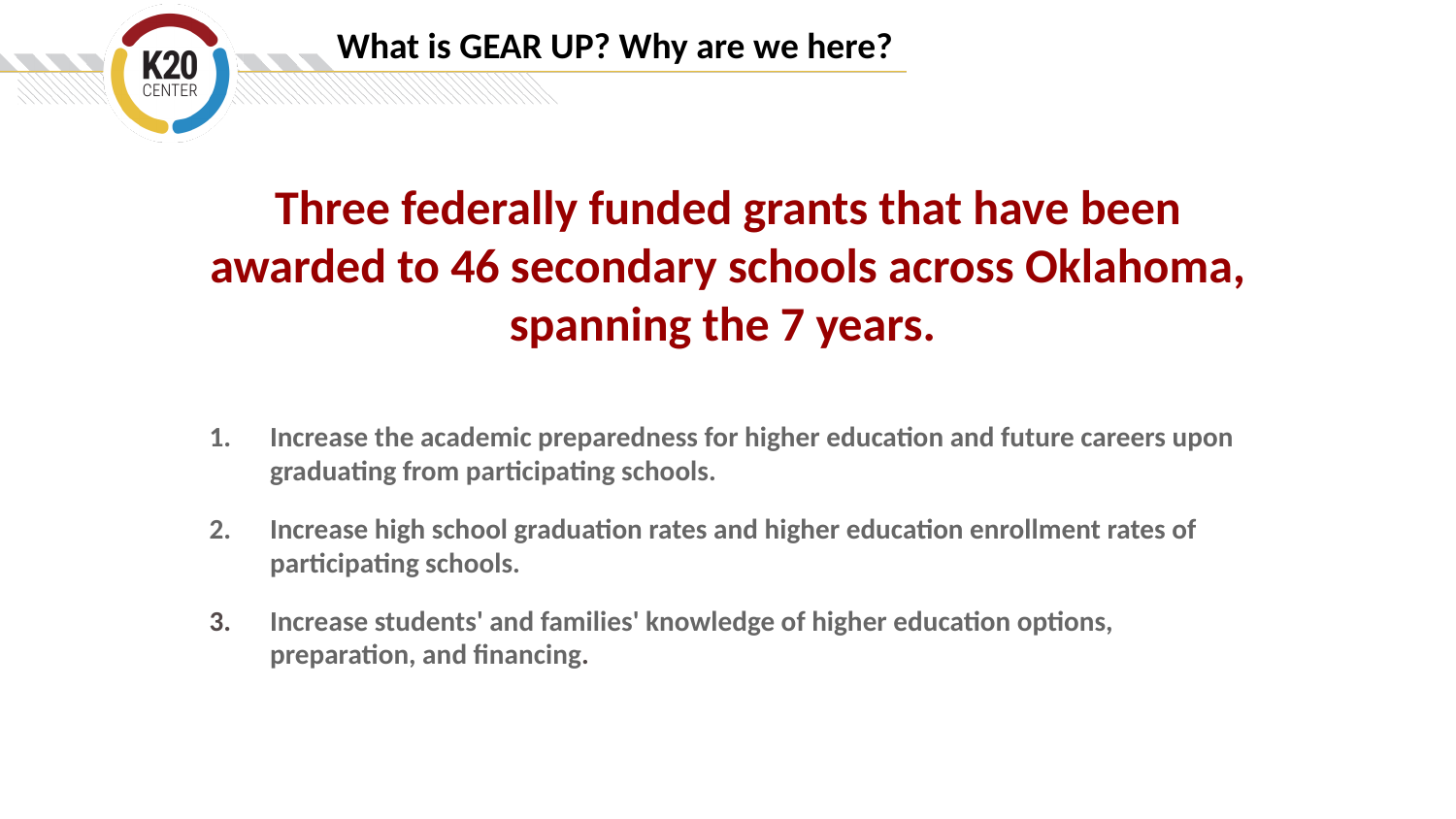

# What is GEAR UP? Why are we here?
Three federally funded grants that have been awarded to 46 secondary schools across Oklahoma, spanning the 7 years.

Increase the academic preparedness for higher education and future careers upon graduating from participating schools.
Increase high school graduation rates and higher education enrollment rates of participating schools.
Increase students' and families' knowledge of higher education options, preparation, and financing.